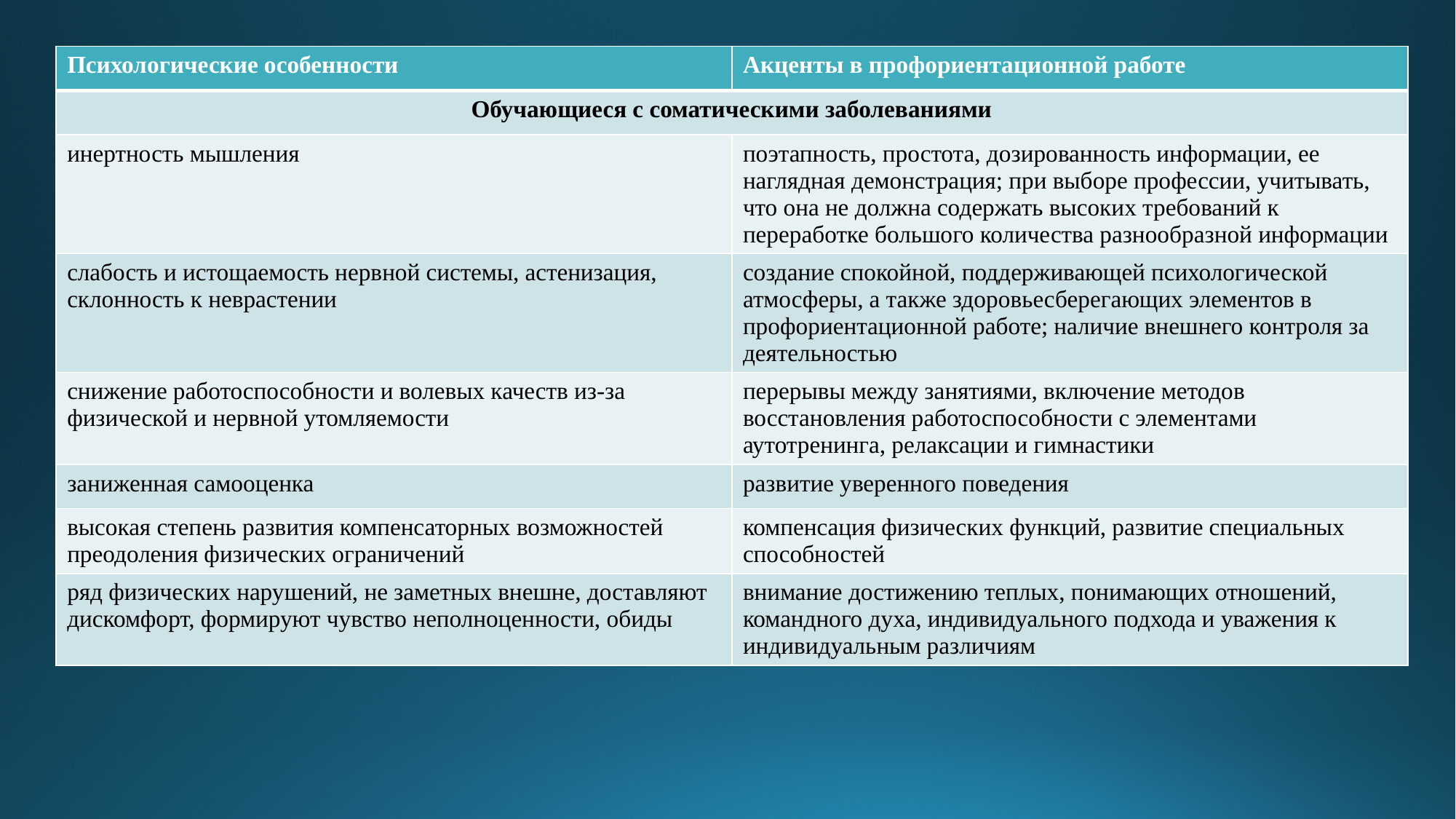

#
| Психологические особенности | Акценты в профориентационной работе |
| --- | --- |
| Обучающиеся с соматическими заболеваниями |  |
| инертность мышления | поэтапность, простота, дозированность информации, ее наглядная демонстрация; при выборе профессии, учитывать, что она не должна содержать высоких требований к переработке большого количества разнообразной информации |
| слабость и истощаемость нервной системы, астенизация, склонность к неврастении | создание спокойной, поддерживающей психологической атмосферы, а также здоровьесберегающих элементов в профориентационной работе; наличие внешнего контроля за деятельностью |
| снижение работоспособности и волевых качеств из-за физической и нервной утомляемости | перерывы между занятиями, включение методов восстановления работоспособности с элементами аутотренинга, релаксации и гимнастики |
| заниженная самооценка | развитие уверенного поведения |
| высокая степень развития компенсаторных возможностей преодоления физических ограничений | компенсация физических функций, развитие специальных способностей |
| ряд физических нарушений, не заметных внешне, доставляют дискомфорт, формируют чувство неполноценности, обиды | внимание достижению теплых, понимающих отношений, командного духа, индивидуального подхода и уважения к индивидуальным различиям |